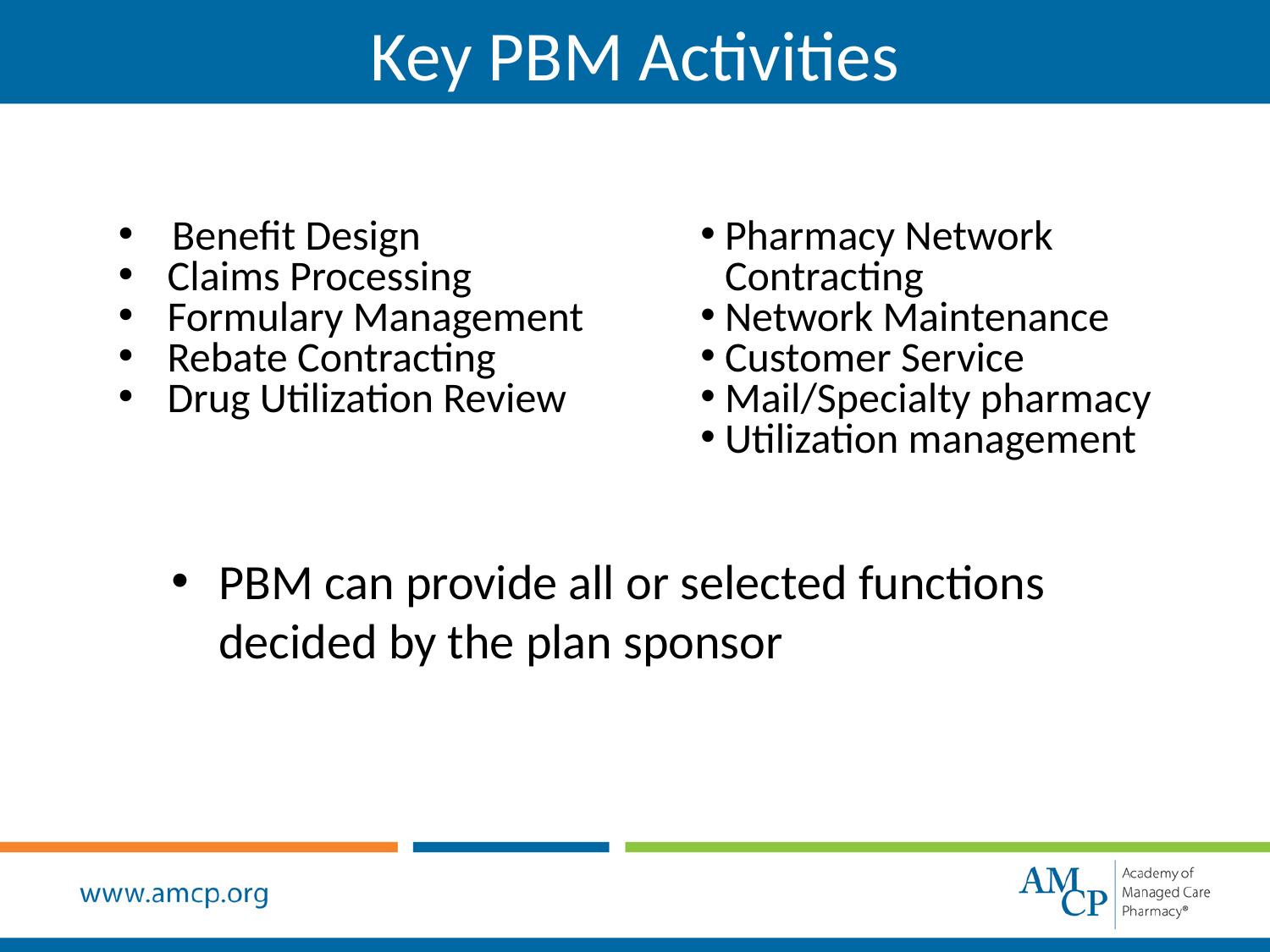

Key PBM Activities
  Benefit Design
  Claims Processing
  Formulary Management
  Rebate Contracting
  Drug Utilization Review
Pharmacy Network Contracting
Network Maintenance
Customer Service
Mail/Specialty pharmacy
Utilization management

PBM can provide all or selected functions decided by the plan sponsor